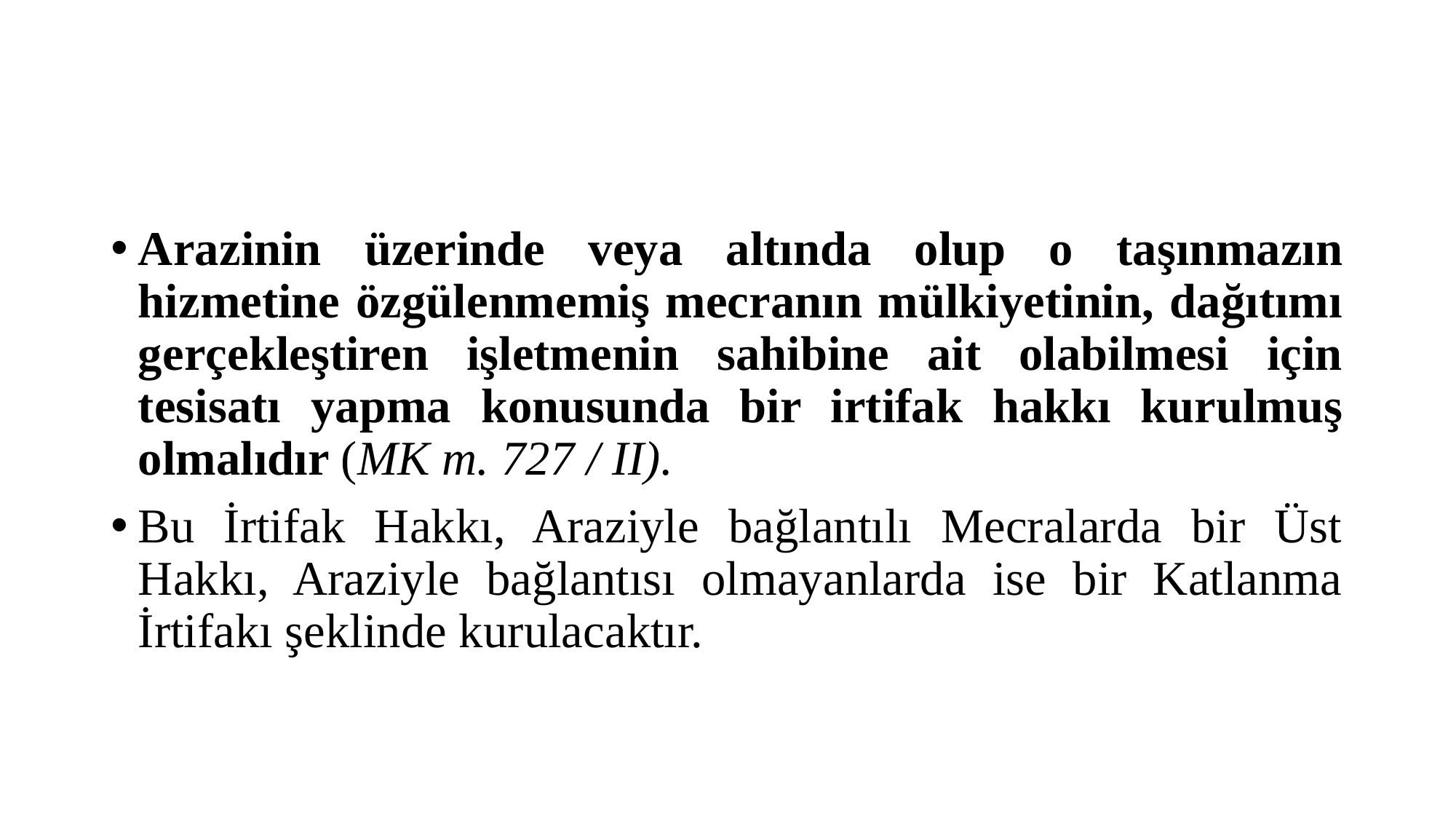

#
Arazinin üzerinde veya altında olup o taşınmazın hizmetine özgülenmemiş mecranın mülkiyetinin, dağıtımı gerçekleştiren işletmenin sahibine ait olabilmesi için tesisatı yapma konusunda bir irtifak hakkı kurulmuş olmalıdır (MK m. 727 / II).
Bu İrtifak Hakkı, Araziyle bağlantılı Mecralarda bir Üst Hakkı, Araziyle bağlantısı olmayanlarda ise bir Katlanma İrtifakı şeklinde kurulacaktır.